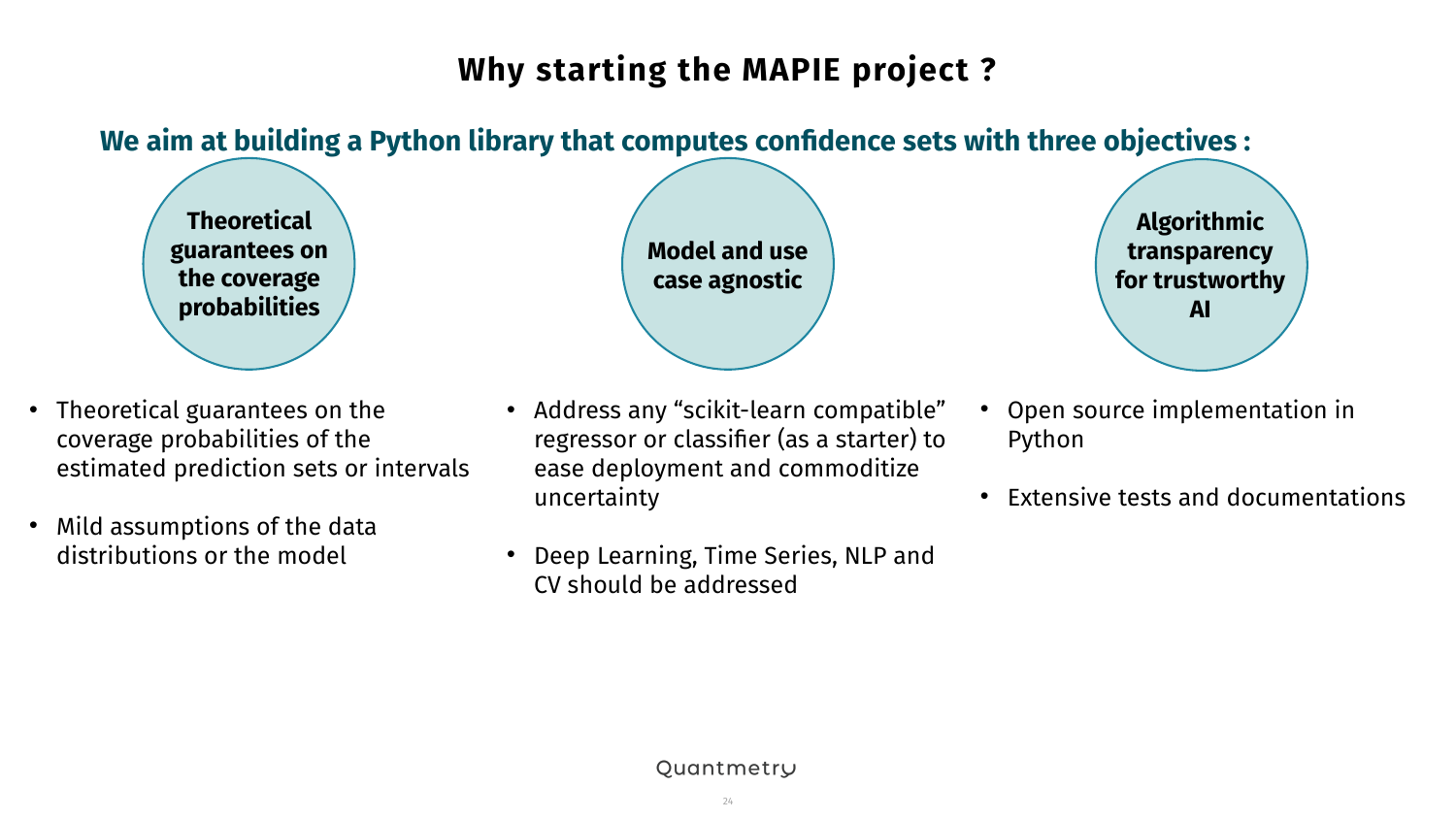

# Why starting the MAPIE project ?
We aim at building a Python library that computes confidence sets with three objectives :

Theoretical guarantees on the coverage probabilities

Model and use case agnostic

Algorithmic transparency for trustworthy AI
Open source implementation in Python

Extensive tests and documentations
Theoretical guarantees on the coverage probabilities of the estimated prediction sets or intervals

Mild assumptions of the data distributions or the model

Address any “scikit-learn compatible” regressor or classifier (as a starter) to ease deployment and commoditize uncertainty

Deep Learning, Time Series, NLP and CV should be addressed